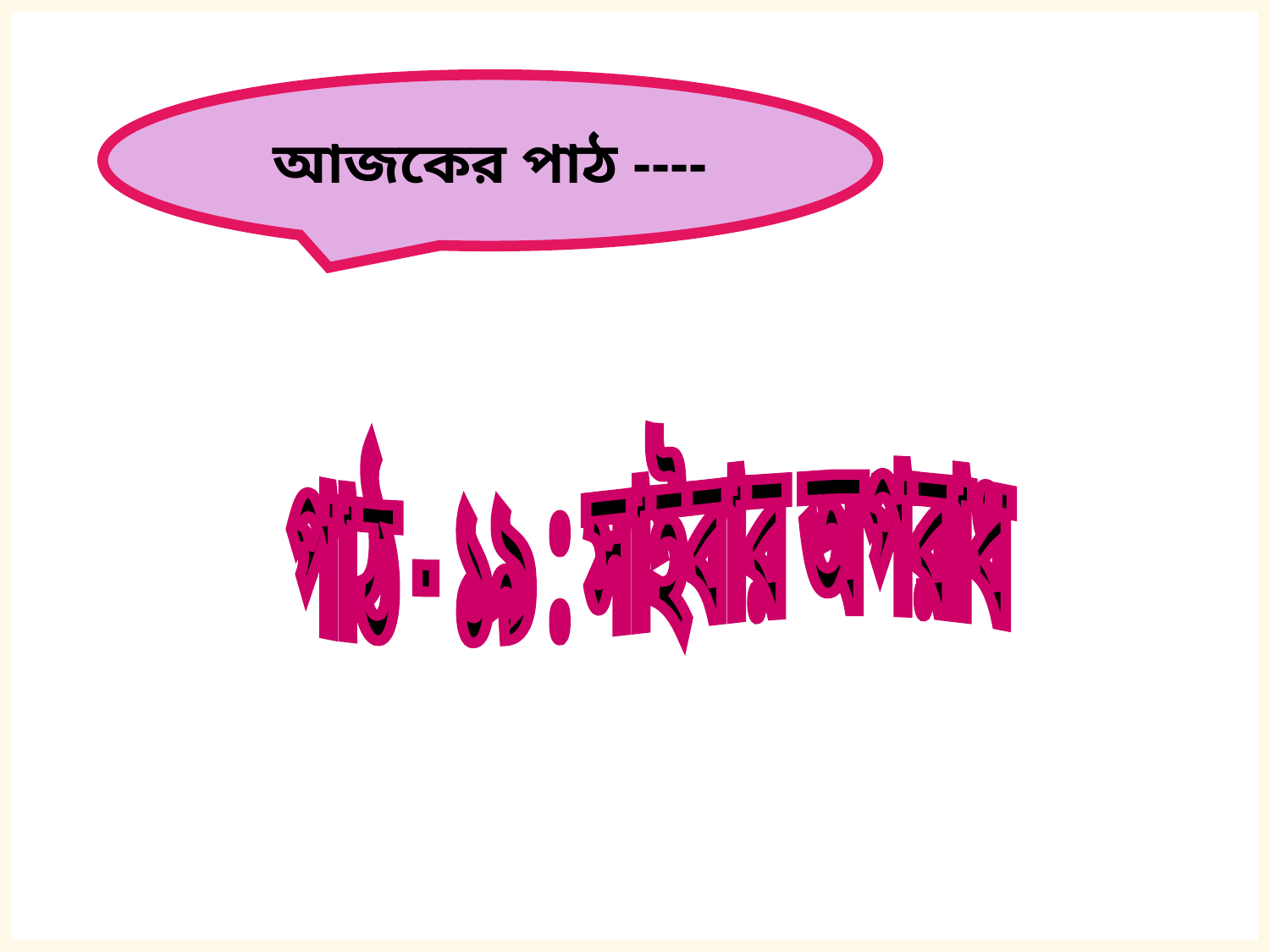

আজকের পাঠ ----
পাঠ - ১৯ : সাইবার অপরাধ